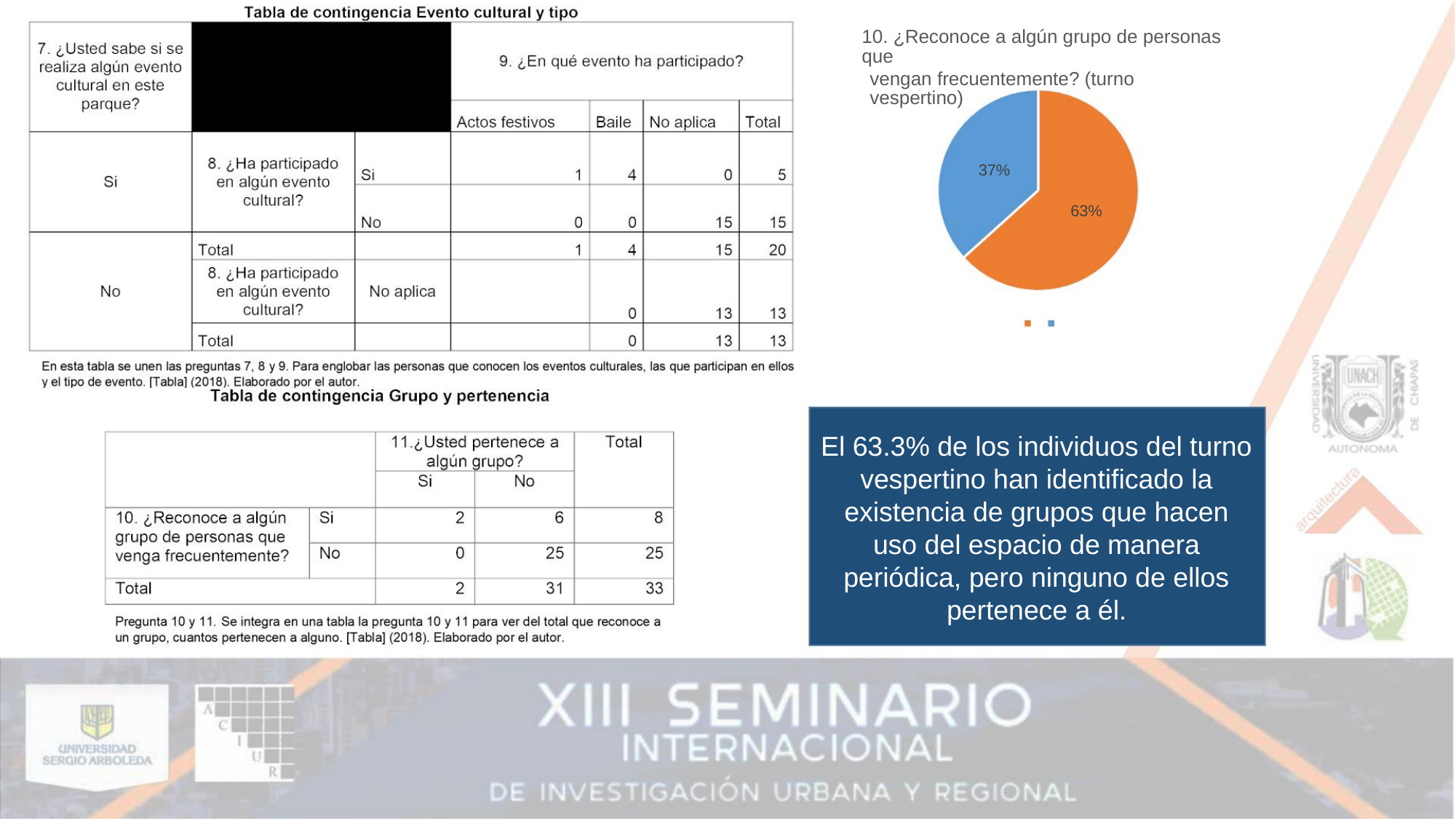

10. ¿Reconoce a algún grupo de personas que
vengan frecuentemente? (turno vespertino)
37%
63%
El 63.3% de los individuos del turno
vespertino han identificado la
existencia de grupos que hacen
uso del espacio de manera
periódica, pero ninguno de ellos
pertenece a él.